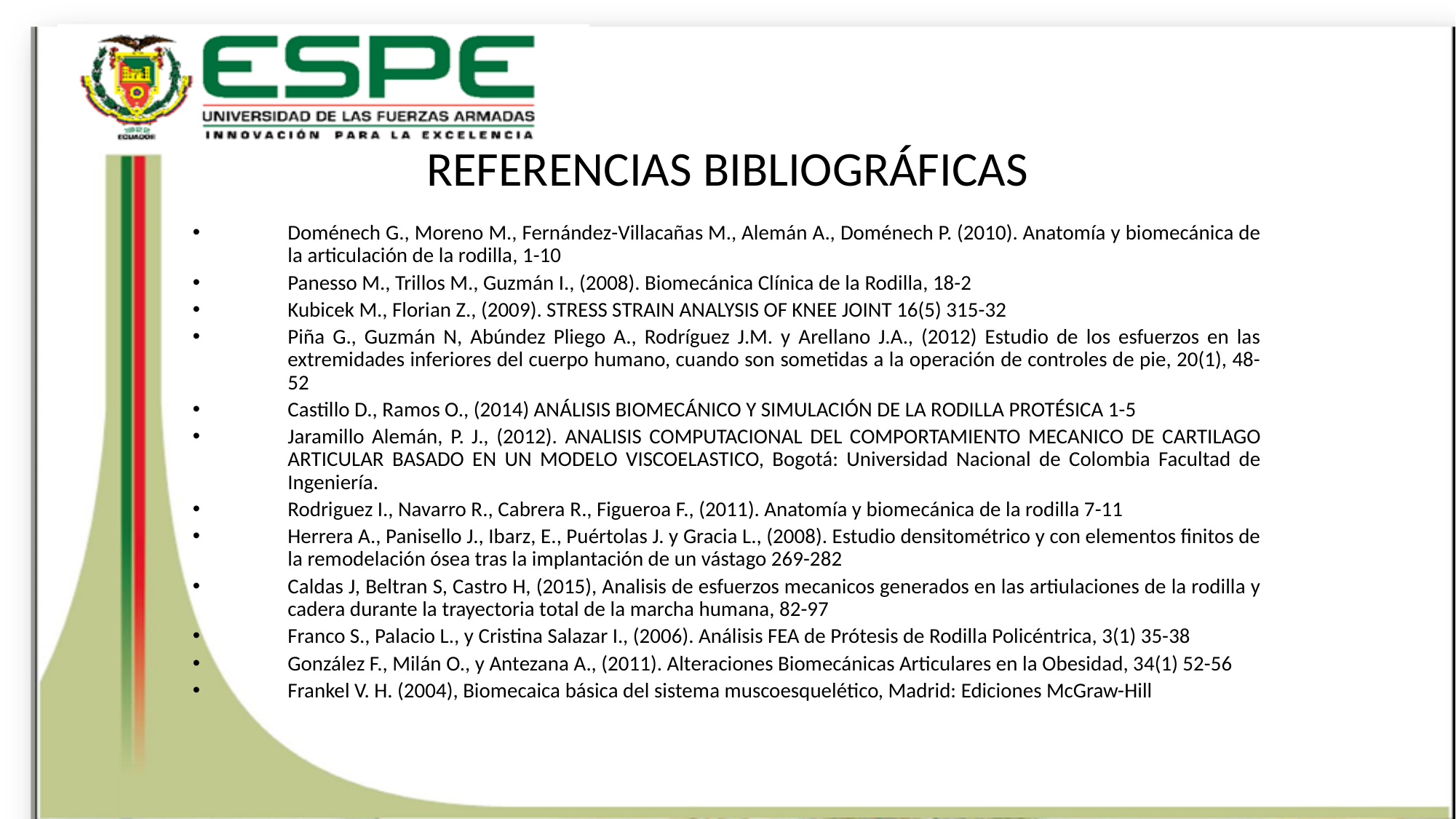

# REFERENCIAS BIBLIOGRÁFICAS
Doménech G., Moreno M., Fernández-Villacañas M., Alemán A., Doménech P. (2010). Anatomía y biomecánica de la articulación de la rodilla, 1-10
Panesso M., Trillos M., Guzmán I., (2008). Biomecánica Clínica de la Rodilla, 18-2
Kubicek M., Florian Z., (2009). STRESS STRAIN ANALYSIS OF KNEE JOINT 16(5) 315-32
Piña G., Guzmán N, Abúndez Pliego A., Rodríguez J.M. y Arellano J.A., (2012) Estudio de los esfuerzos en las extremidades inferiores del cuerpo humano, cuando son sometidas a la operación de controles de pie, 20(1), 48-52
Castillo D., Ramos O., (2014) ANÁLISIS BIOMECÁNICO Y SIMULACIÓN DE LA RODILLA PROTÉSICA 1-5
Jaramillo Alemán, P. J., (2012). ANALISIS COMPUTACIONAL DEL COMPORTAMIENTO MECANICO DE CARTILAGO ARTICULAR BASADO EN UN MODELO VISCOELASTICO, Bogotá: Universidad Nacional de Colombia Facultad de Ingeniería.
Rodriguez I., Navarro R., Cabrera R., Figueroa F., (2011). Anatomía y biomecánica de la rodilla 7-11
Herrera A., Panisello J., Ibarz, E., Puértolas J. y Gracia L., (2008). Estudio densitométrico y con elementos finitos de la remodelación ósea tras la implantación de un vástago 269-282
Caldas J, Beltran S, Castro H, (2015), Analisis de esfuerzos mecanicos generados en las artiulaciones de la rodilla y cadera durante la trayectoria total de la marcha humana, 82-97
Franco S., Palacio L., y Cristina Salazar I., (2006). Análisis FEA de Prótesis de Rodilla Policéntrica, 3(1) 35-38
González F., Milán O., y Antezana A., (2011). Alteraciones Biomecánicas Articulares en la Obesidad, 34(1) 52-56
Frankel V. H. (2004), Biomecaica básica del sistema muscoesquelético, Madrid: Ediciones McGraw-Hill